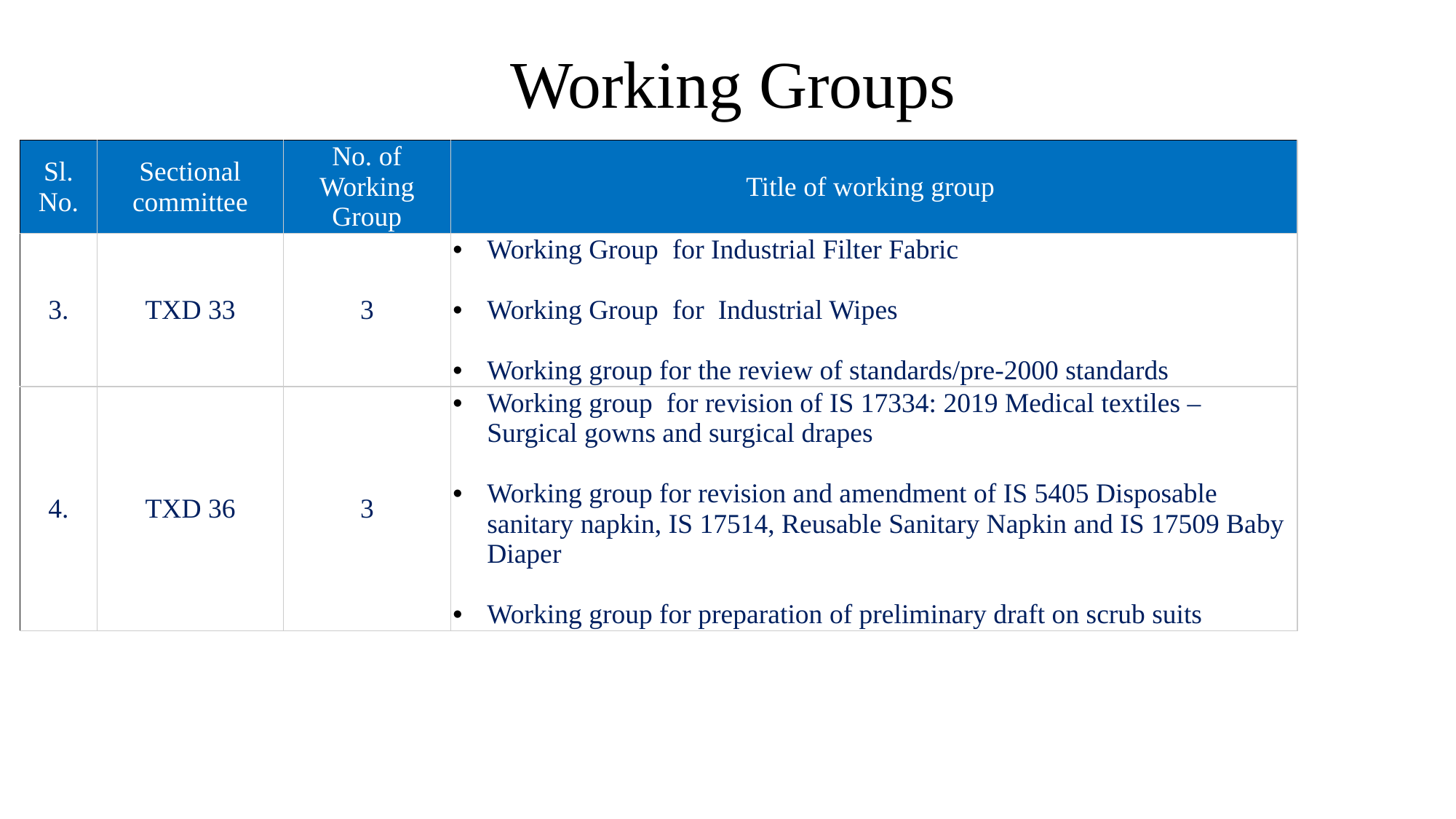

# Working Groups
| Sl. No. | Sectional committee | No. of Working Group | Title of working group |
| --- | --- | --- | --- |
| 3. | TXD 33 | 3 | Working Group for Industrial Filter Fabric Working Group for Industrial Wipes Working group for the review of standards/pre-2000 standards |
| 4. | TXD 36 | 3 | Working group for revision of IS 17334: 2019 Medical textiles – Surgical gowns and surgical drapes Working group for revision and amendment of IS 5405 Disposable sanitary napkin, IS 17514, Reusable Sanitary Napkin and IS 17509 Baby Diaper Working group for preparation of preliminary draft on scrub suits |